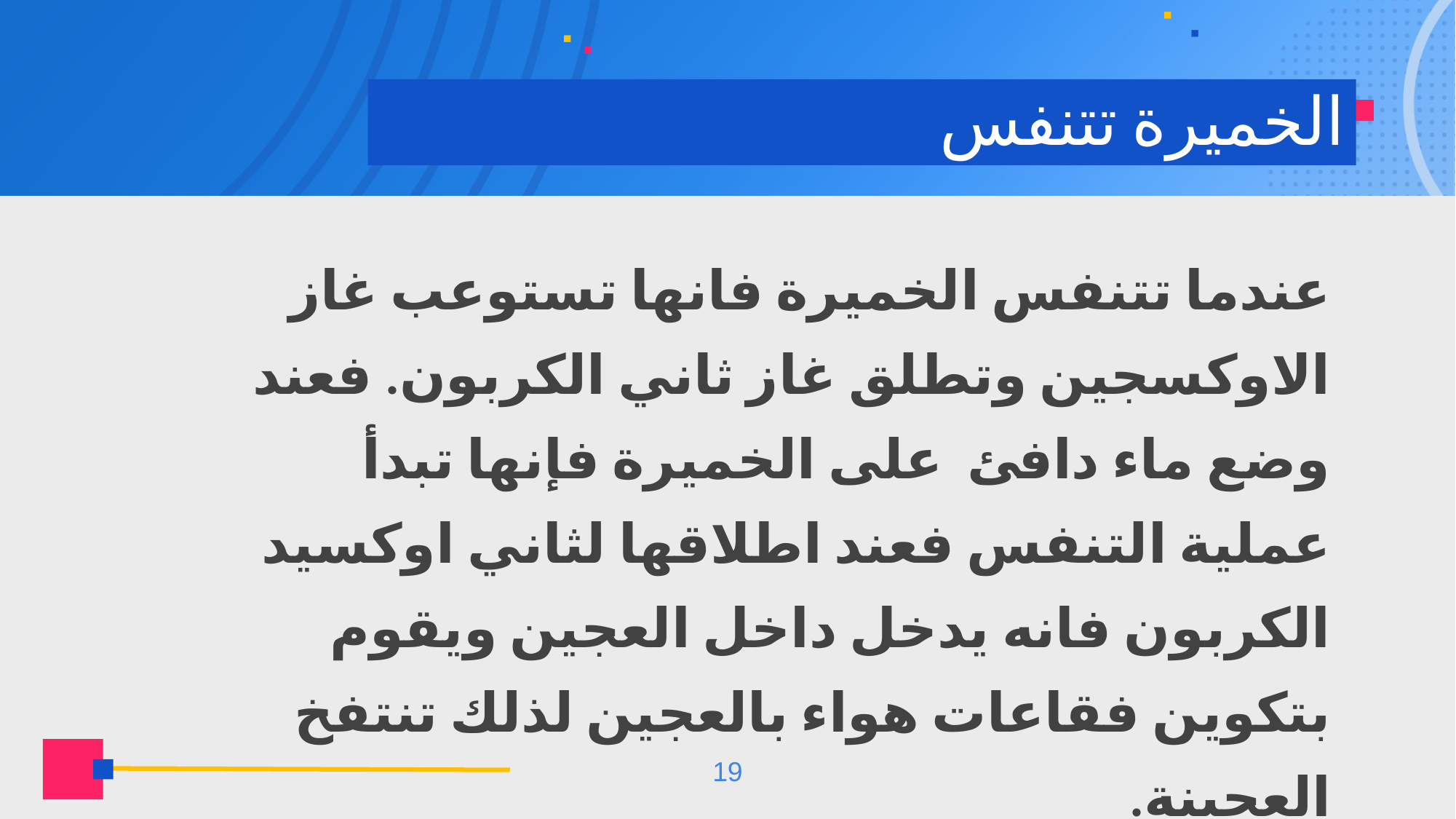

# الخميرة تتنفس
عندما تتنفس الخميرة فانها تستوعب غاز الاوكسجين وتطلق غاز ثاني الكربون. فعند وضع ماء دافئ  على الخميرة فإنها تبدأ عملية التنفس فعند اطلاقها لثاني اوكسيد الكربون فانه يدخل داخل العجين ويقوم  بتكوين فقاعات هواء بالعجين لذلك تنتفخ العجينة.